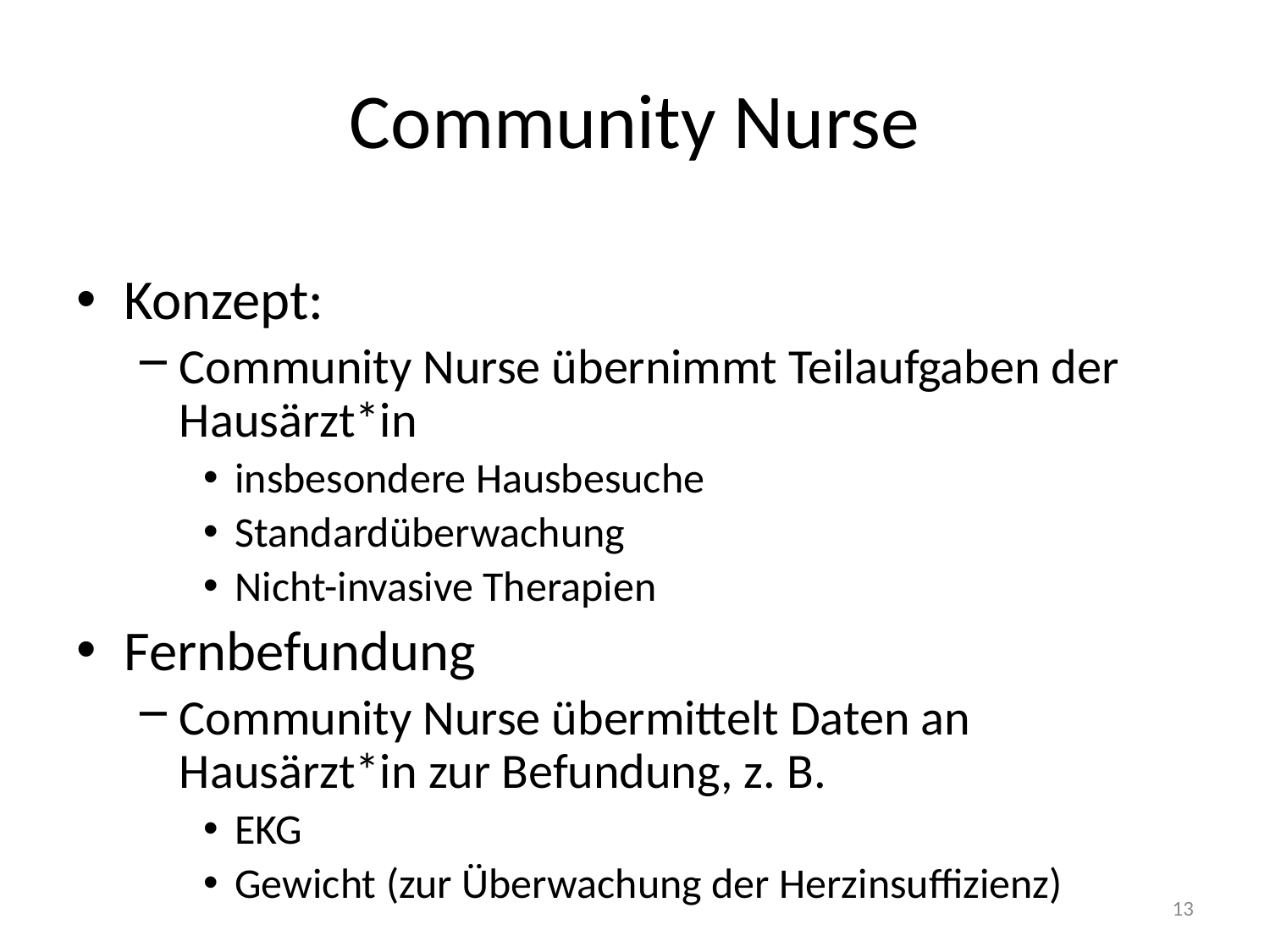

# Community Nurse
Konzept:
Community Nurse übernimmt Teilaufgaben der Hausärzt*in
insbesondere Hausbesuche
Standardüberwachung
Nicht-invasive Therapien
Fernbefundung
Community Nurse übermittelt Daten an Hausärzt*in zur Befundung, z. B.
EKG
Gewicht (zur Überwachung der Herzinsuffizienz)
13